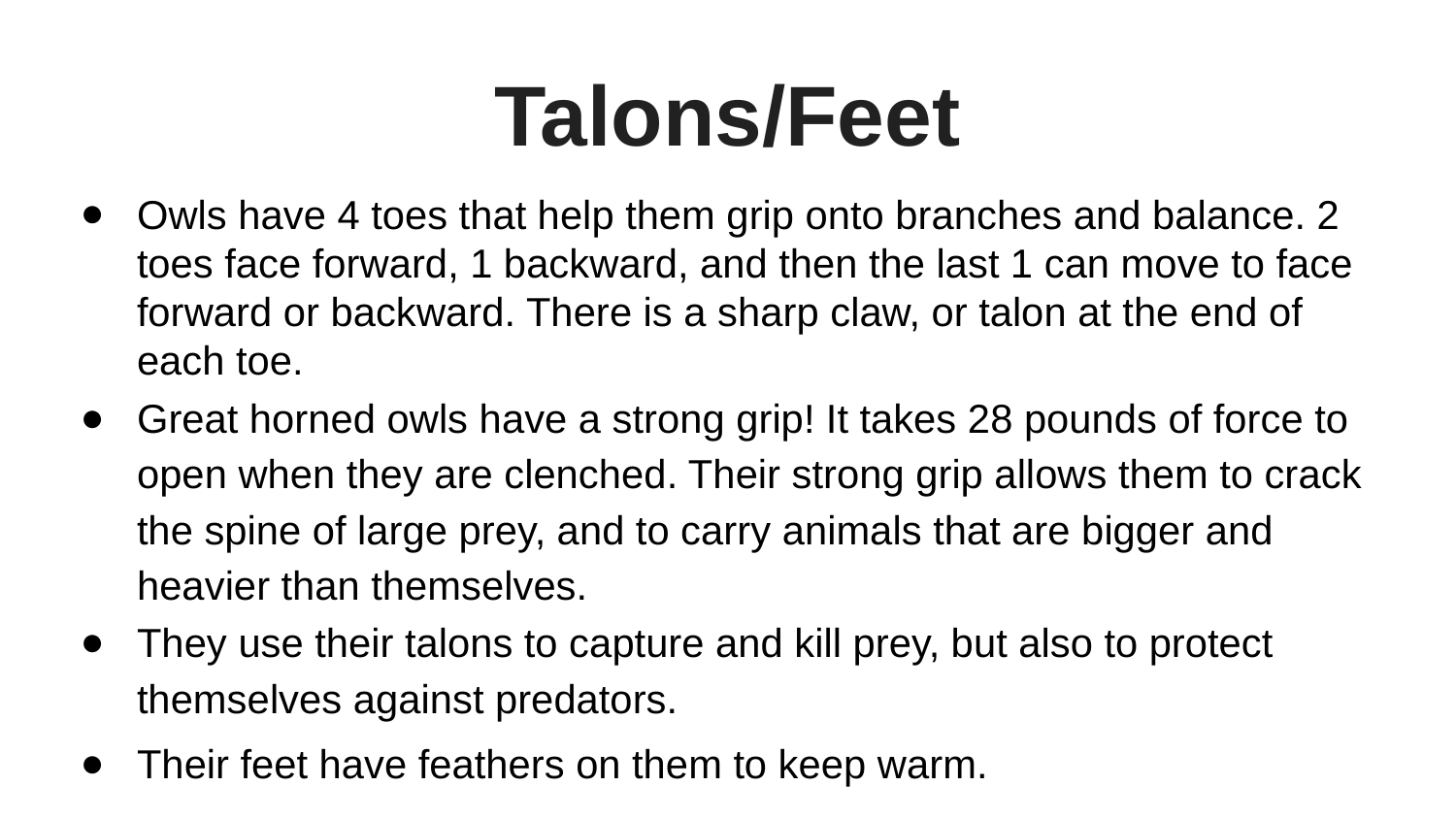

# Talons/Feet
Owls have 4 toes that help them grip onto branches and balance. 2 toes face forward, 1 backward, and then the last 1 can move to face forward or backward. There is a sharp claw, or talon at the end of each toe.

Great horned owls have a strong grip! It takes 28 pounds of force to open when they are clenched. Their strong grip allows them to crack the spine of large prey, and to carry animals that are bigger and heavier than themselves.
They use their talons to capture and kill prey, but also to protect themselves against predators.
Their feet have feathers on them to keep warm.